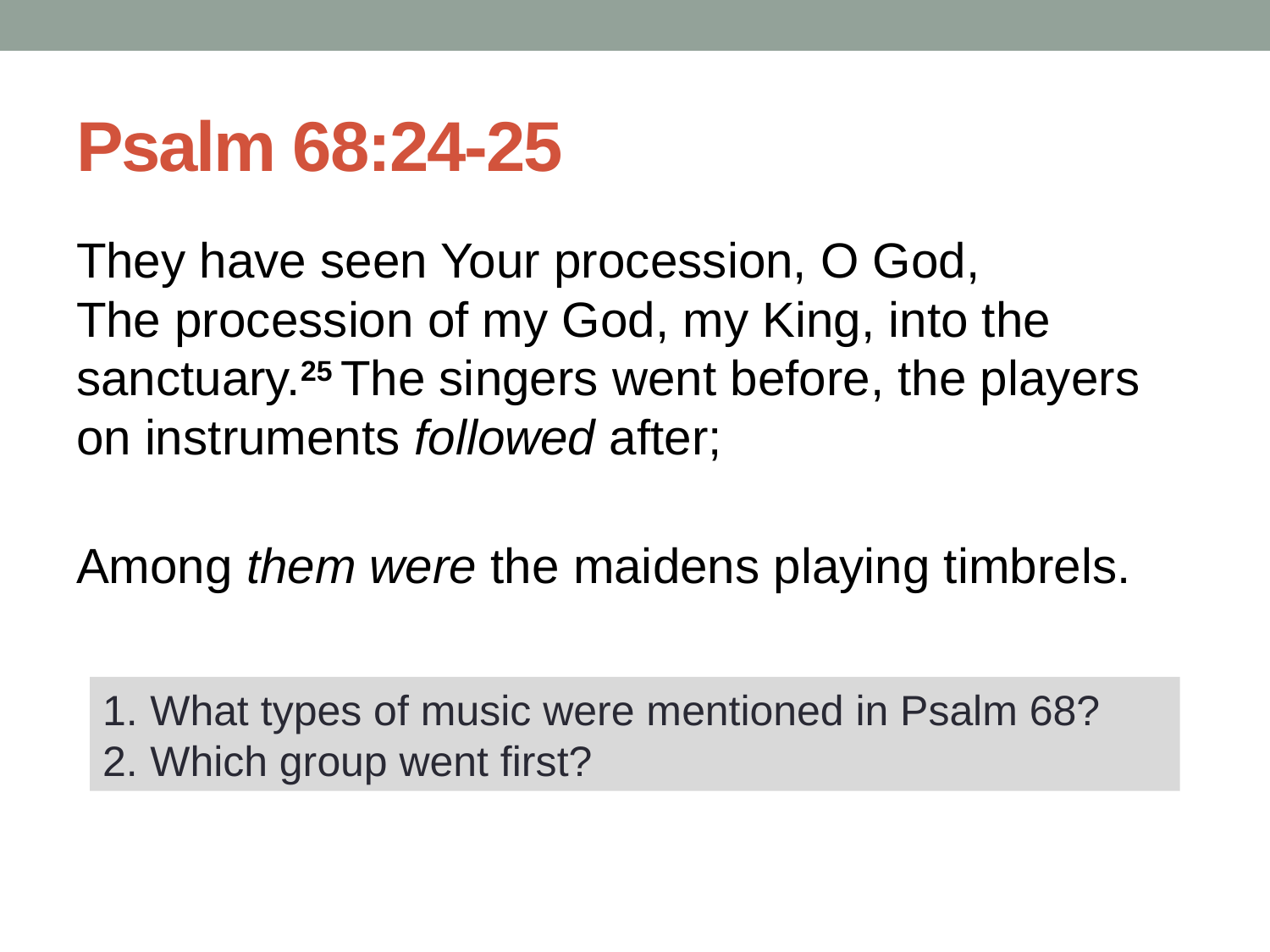

# Psalm 68:24-25
They have seen Your procession, O God,
The procession of my God, my King, into the sanctuary.25 The singers went before, the players on instruments followed after;
Among them were the maidens playing timbrels.
What types of music were mentioned in Psalm 68?
Which group went first?